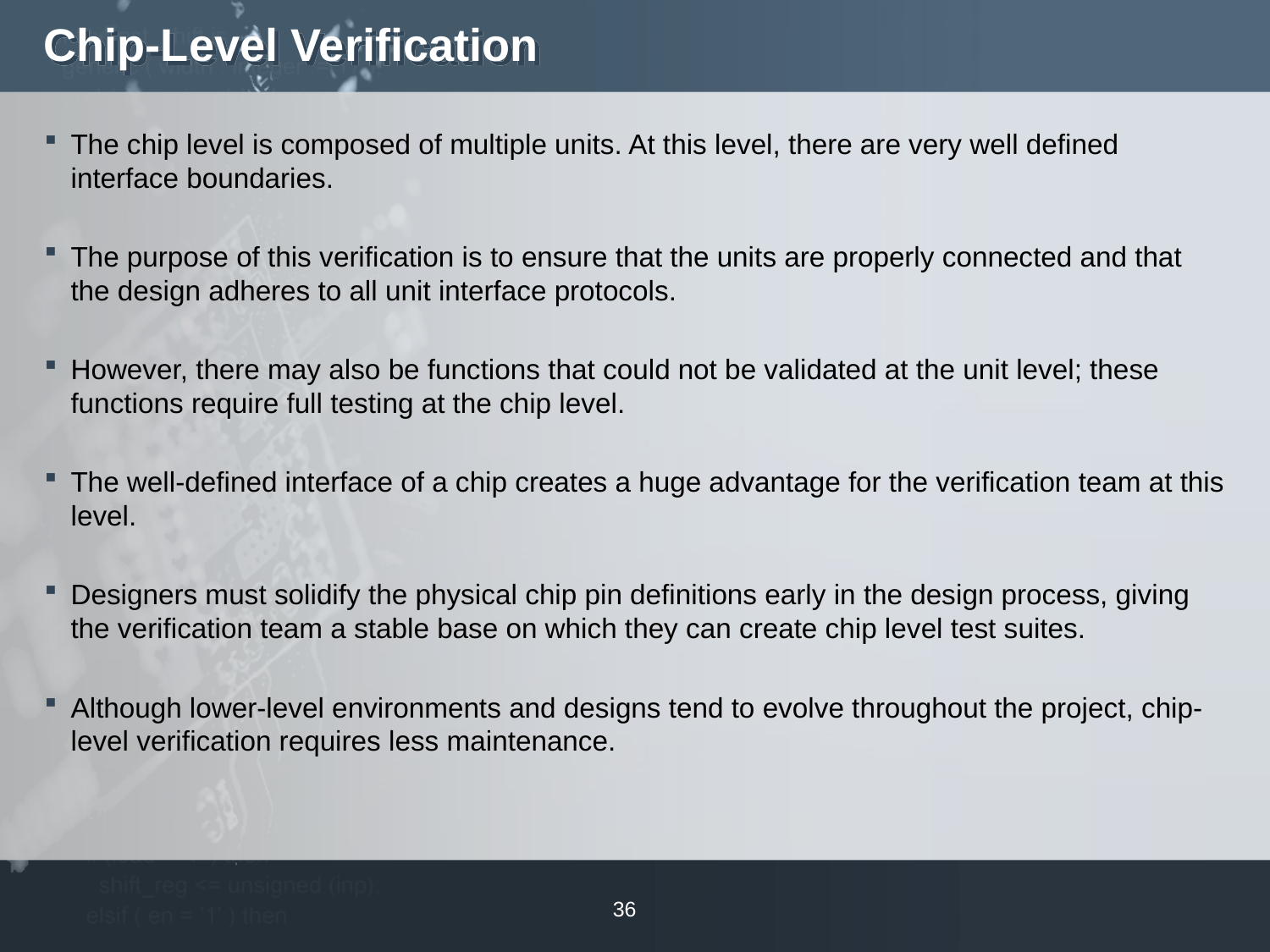

# Chip-Level Verification
The chip level is composed of multiple units. At this level, there are very well defined interface boundaries.

The purpose of this verification is to ensure that the units are properly connected and that the design adheres to all unit interface protocols.

However, there may also be functions that could not be validated at the unit level; these functions require full testing at the chip level.

The well-defined interface of a chip creates a huge advantage for the verification team at this level.

Designers must solidify the physical chip pin definitions early in the design process, giving the verification team a stable base on which they can create chip level test suites.

Although lower-level environments and designs tend to evolve throughout the project, chip-level verification requires less maintenance.
36